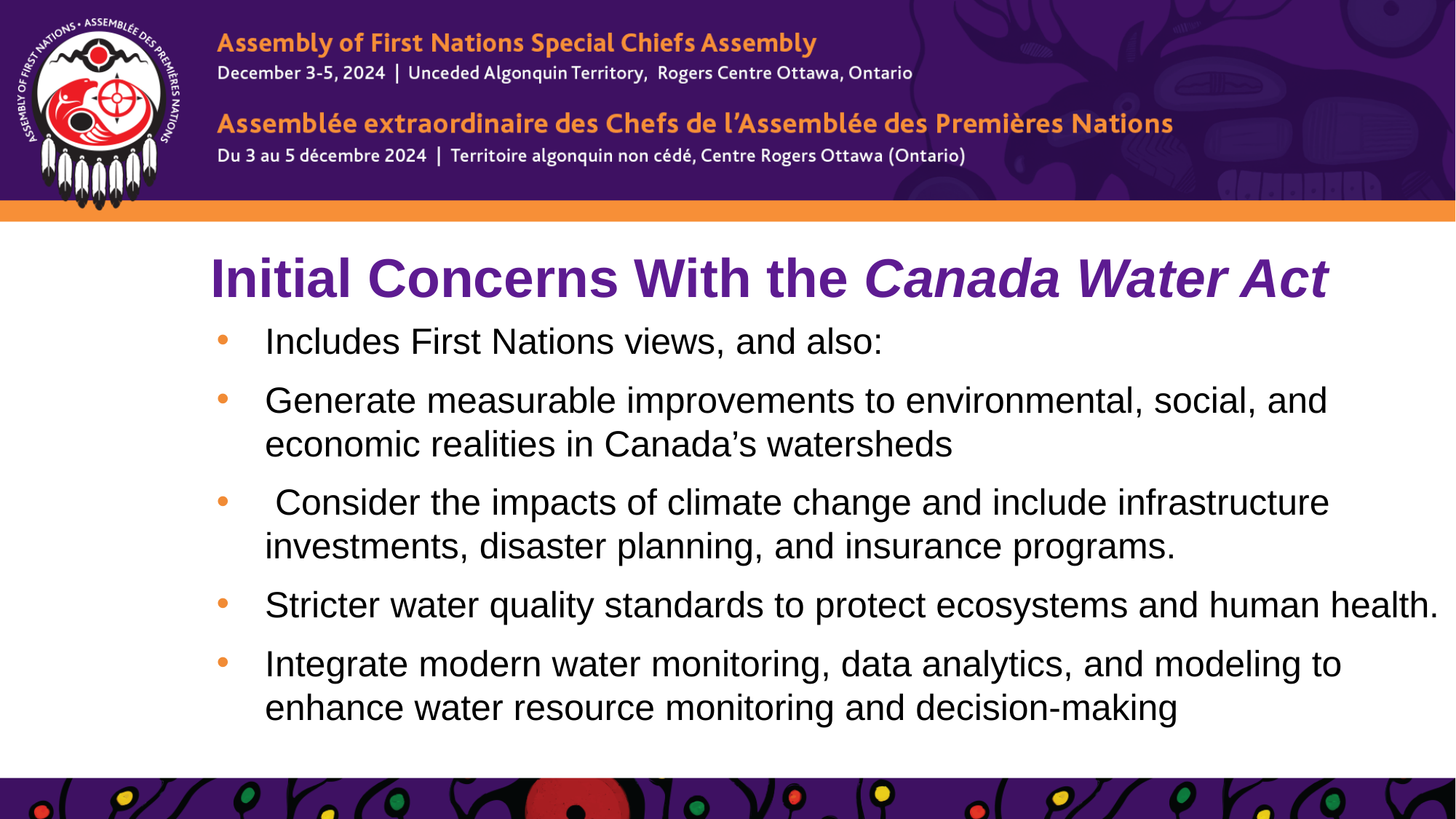

# Initial Concerns With the Canada Water Act
Includes First Nations views, and also:
Generate measurable improvements to environmental, social, and economic realities in Canada’s watersheds
 Consider the impacts of climate change and include infrastructure investments, disaster planning, and insurance programs.
Stricter water quality standards to protect ecosystems and human health.
Integrate modern water monitoring, data analytics, and modeling to enhance water resource monitoring and decision-making